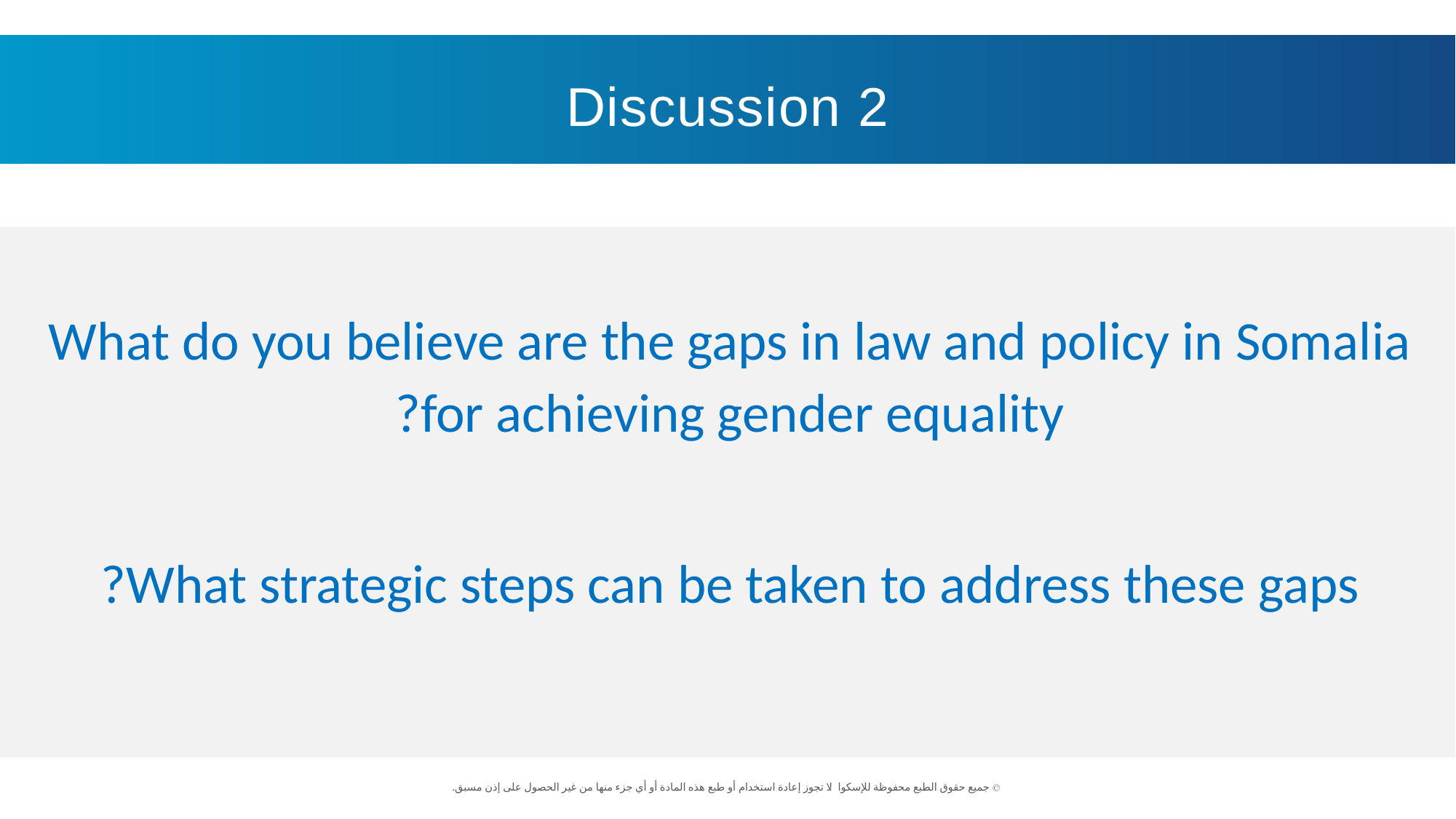

Discussion 2

What do you believe are the gaps in law and policy in Somalia for achieving gender equality?

What strategic steps can be taken to address these gaps?